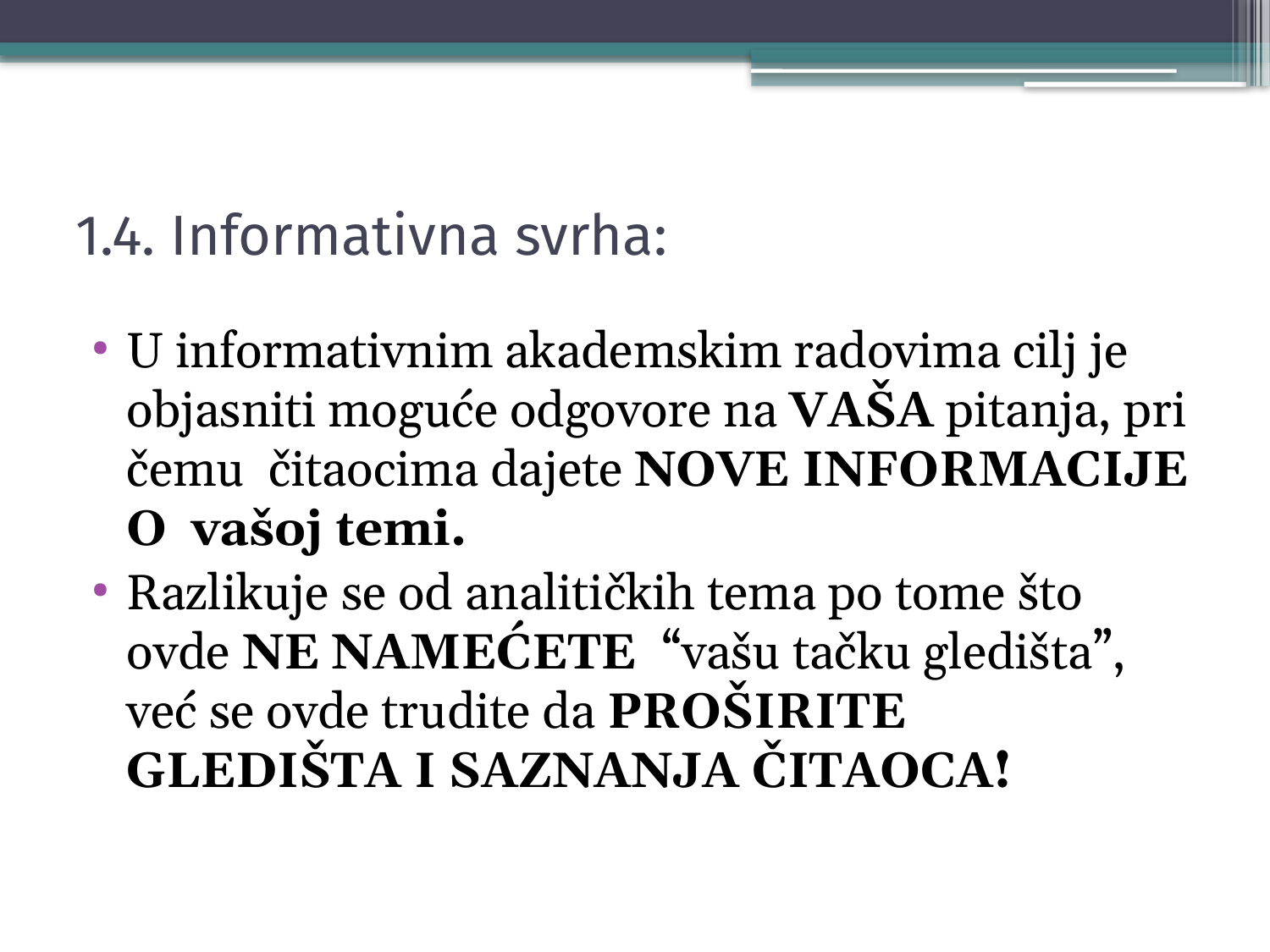

# 1.4. Informativna svrha:
U informativnim akademskim radovima cilj je objasniti moguće odgovore na VAŠA pitanja, pri čemu  čitaocima dajete NOVE INFORMACIJE O  vašoj temi.
Razlikuje se od analitičkih tema po tome što ovde NE NAMEĆETE  “vašu tačku gledišta”, već se ovde trudite da PROŠIRITE GLEDIŠTA I SAZNANJA ČITAOCA!